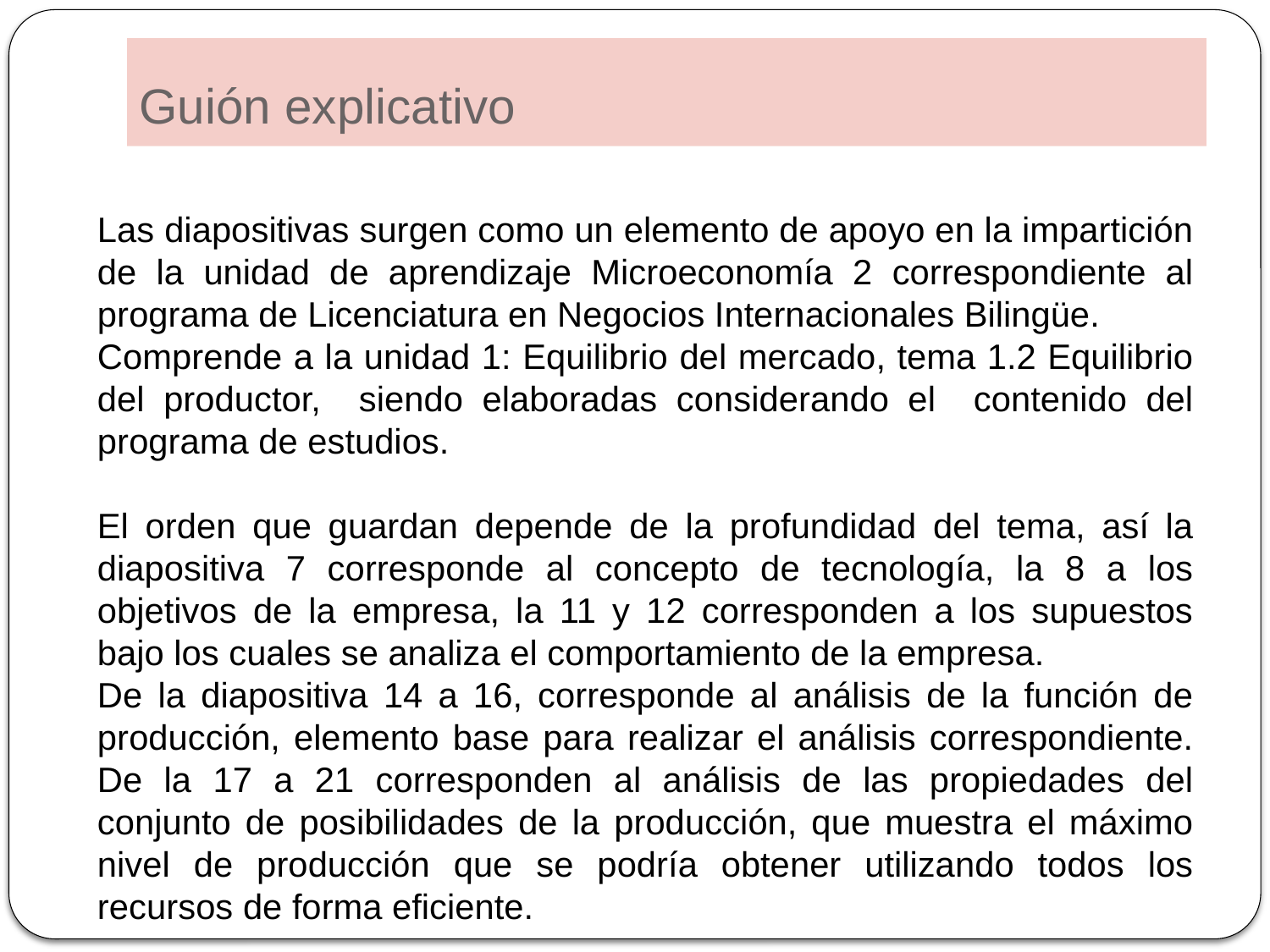

# Guión explicativo
Las diapositivas surgen como un elemento de apoyo en la impartición de la unidad de aprendizaje Microeconomía 2 correspondiente al programa de Licenciatura en Negocios Internacionales Bilingüe.
Comprende a la unidad 1: Equilibrio del mercado, tema 1.2 Equilibrio del productor,  siendo elaboradas considerando el  contenido del programa de estudios.

El orden que guardan depende de la profundidad del tema, así la diapositiva 7 corresponde al concepto de tecnología, la 8 a los objetivos de la empresa, la 11 y 12 corresponden a los supuestos bajo los cuales se analiza el comportamiento de la empresa.
De la diapositiva 14 a 16, corresponde al análisis de la función de producción, elemento base para realizar el análisis correspondiente. De la 17 a 21 corresponden al análisis de las propiedades del conjunto de posibilidades de la producción, que muestra el máximo nivel de producción que se podría obtener utilizando todos los recursos de forma eficiente.